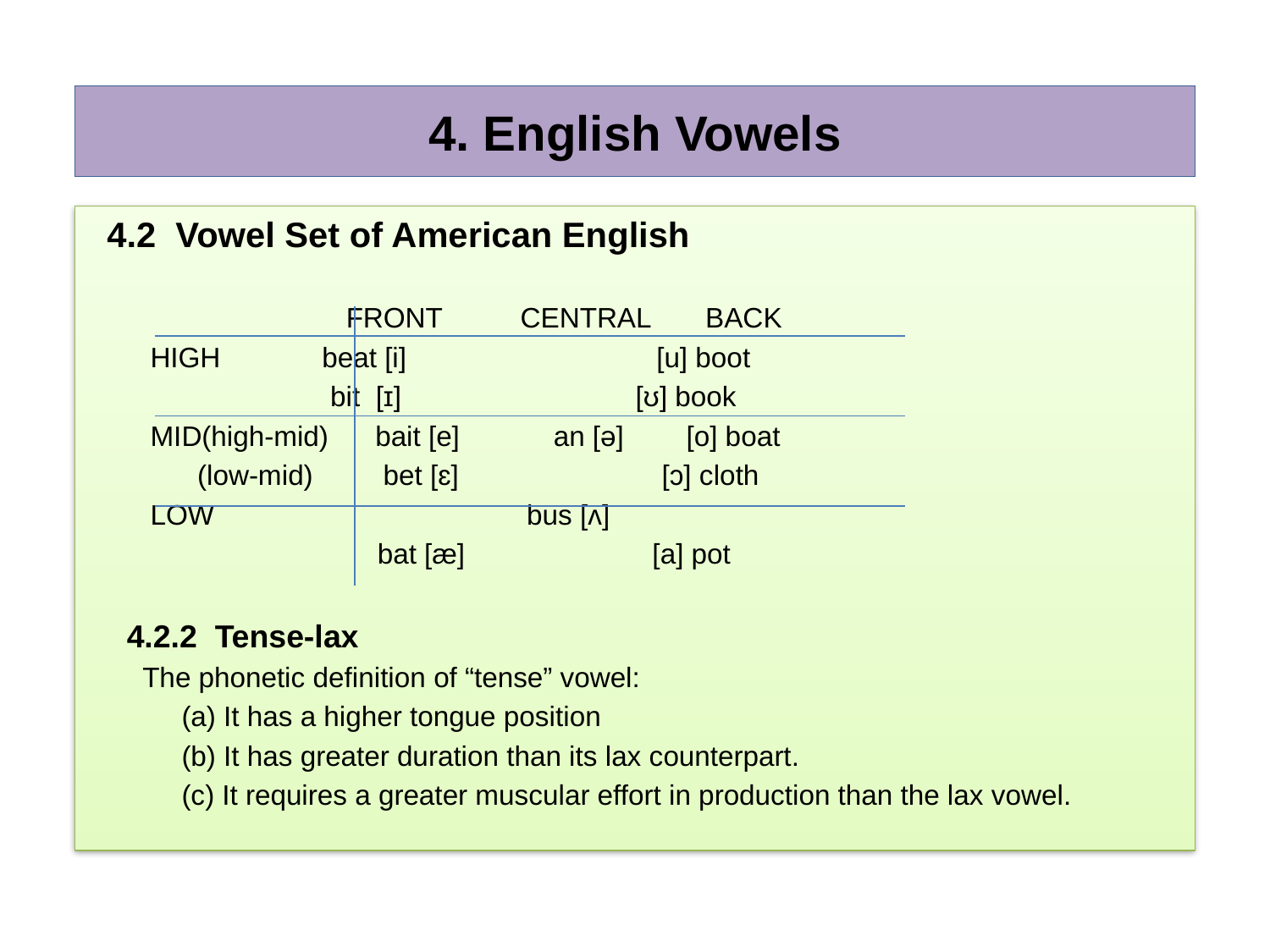

# 4. English Vowels
  4.2  Vowel Set of American English

                                 FRONT          CENTRAL       BACK
        HIGH             beat [i]                                [u] boot
                               bit  [ɪ]                              [ʊ] book
        MID(high-mid)      bait [e]            an [ə]        [o] boat
              (low-mid)         bet [ɛ]                          [ɔ] cloth
        LOW                                        bus [ʌ]
                                     bat [æ]                        [a] pot

     4.2.2  Tense-lax
       The phonetic definition of “tense” vowel:
            (a) It has a higher tongue position
            (b) It has greater duration than its lax counterpart.
            (c) It requires a greater muscular effort in production than the lax vowel.